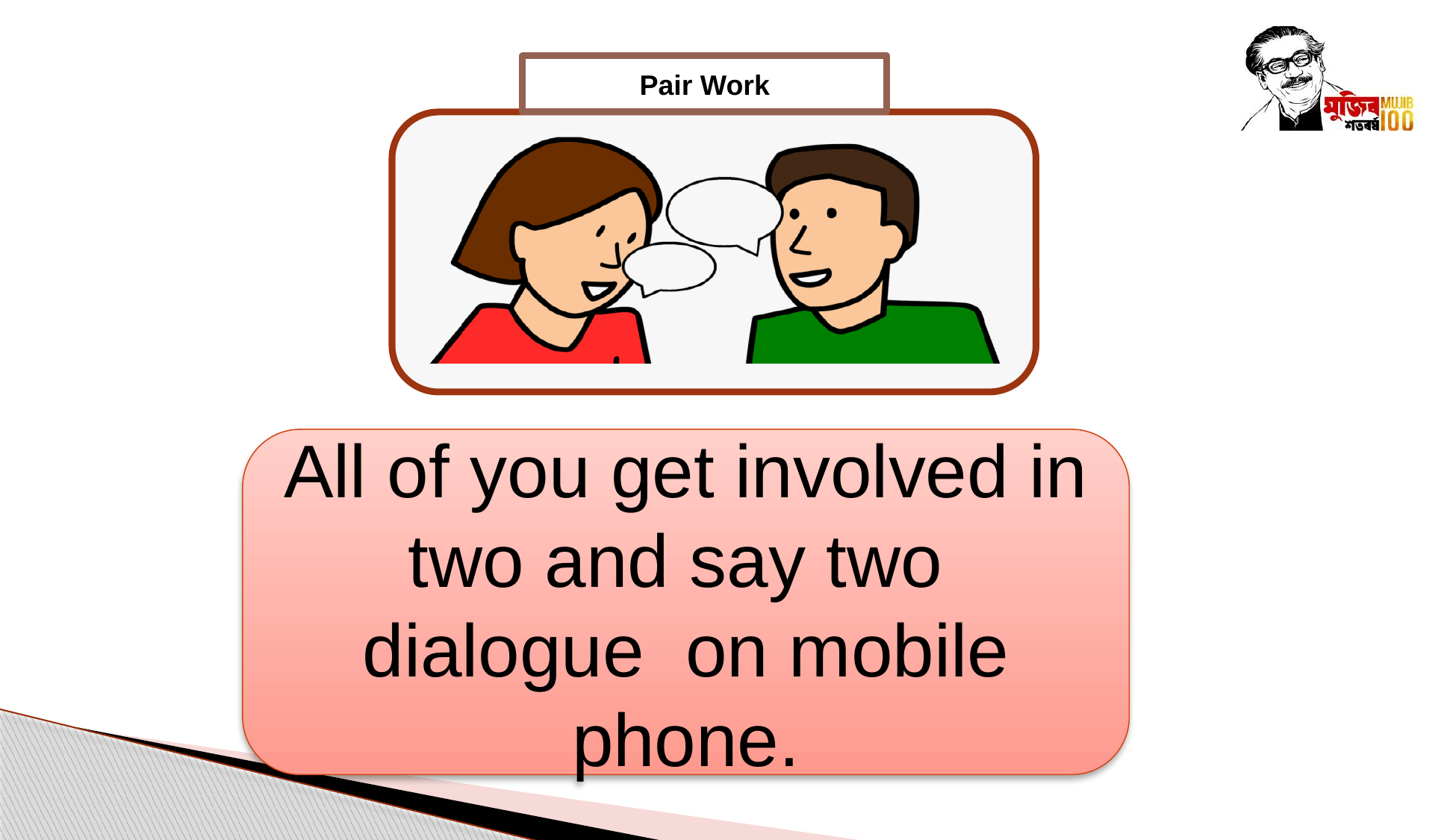

Pair Work

All of you get involved in two and say two  dialogue  on mobile phone.